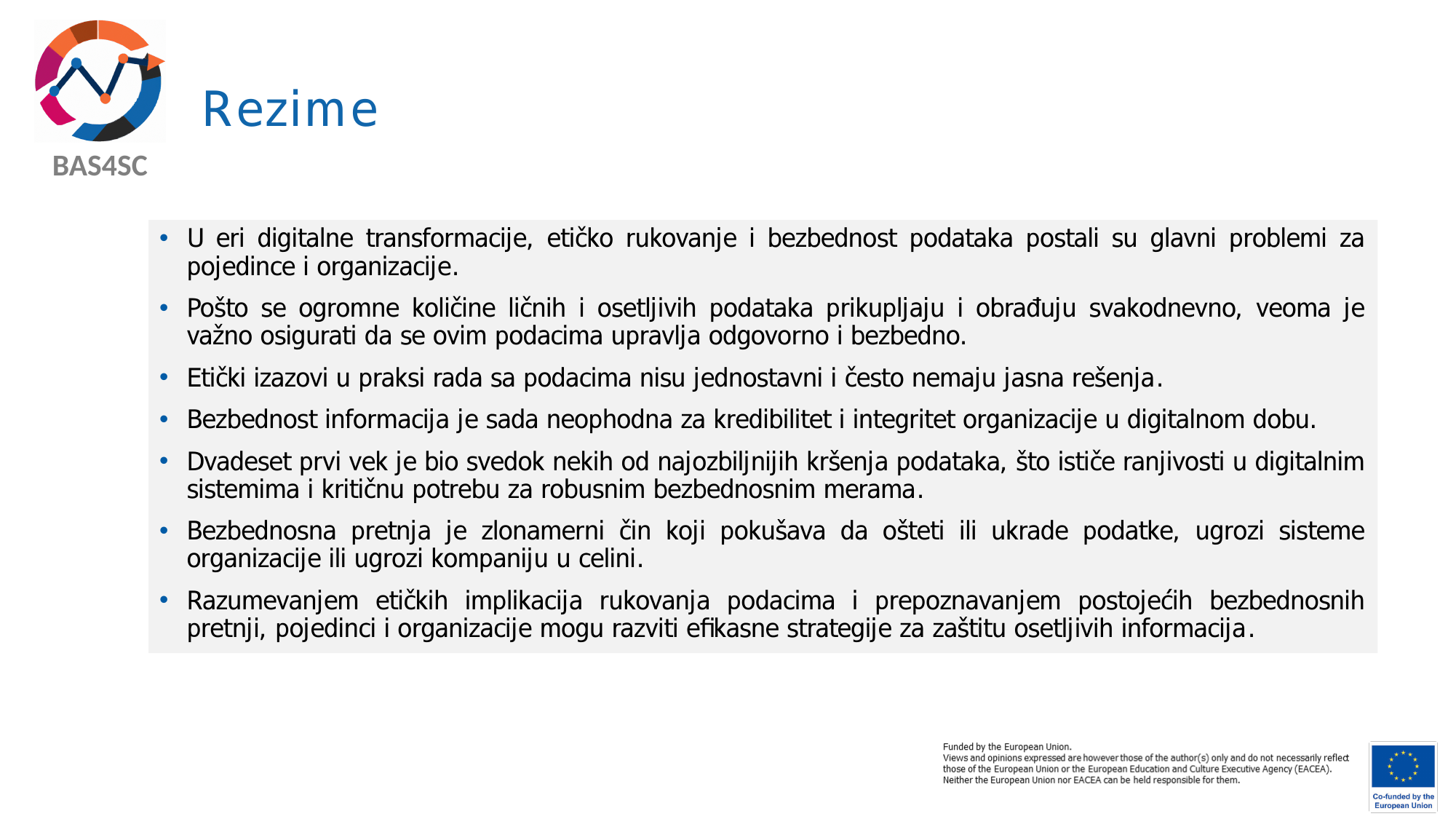

# Rezime
U eri digitalne transformacije, etičko rukovanje i bezbednost podataka postali su glavni problemi za pojedince i organizacije.
Pošto se ogromne količine ličnih i osetljivih podataka prikupljaju i obrađuju svakodnevno, veoma je važno osigurati da se ovim podacima upravlja odgovorno i bezbedno.
Etički izazovi u praksi rada sa podacima nisu jednostavni i često nemaju jasna rešenja.
Bezbednost informacija je sada neophodna za kredibilitet i integritet organizacije u digitalnom dobu.
Dvadeset prvi vek je bio svedok nekih od najozbiljnijih kršenja podataka, što ističe ranjivosti u digitalnim sistemima i kritičnu potrebu za robusnim bezbednosnim merama.
Bezbednosna pretnja je zlonamerni čin koji pokušava da ošteti ili ukrade podatke, ugrozi sisteme organizacije ili ugrozi kompaniju u celini.
Razumevanjem etičkih implikacija rukovanja podacima i prepoznavanjem postojećih bezbednosnih pretnji, pojedinci i organizacije mogu razviti efikasne strategije za zaštitu osetljivih informacija.